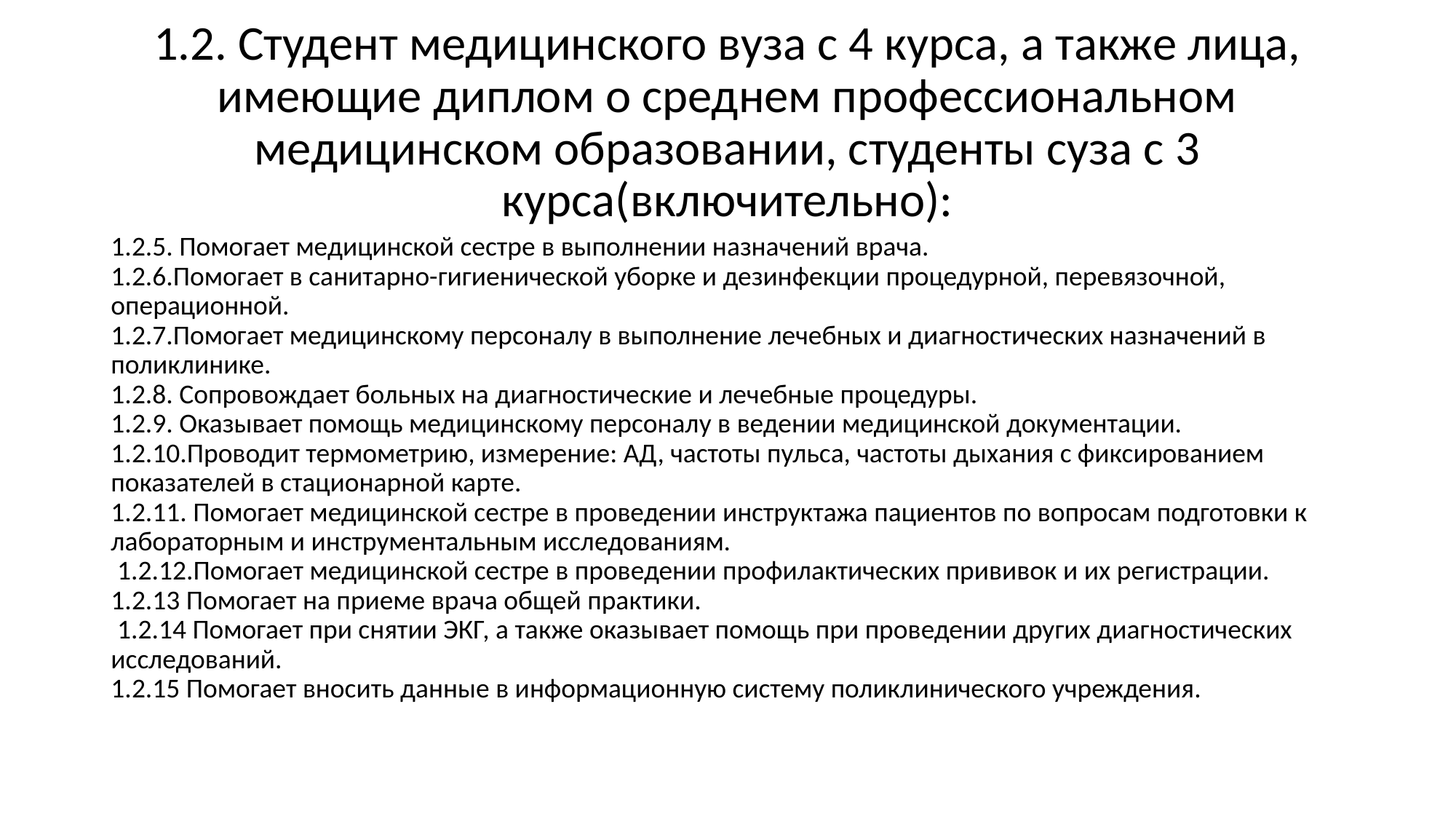

# 1.2. Студент медицинского вуза с 4 курса, а также лица, имеющие диплом о среднем профессиональном медицинском образовании, студенты суза с 3 курса(включительно):
1.2.5. Помогает медицинской сестре в выполнении назначений врача.
1.2.6.Помогает в санитарно-гигиенической уборке и дезинфекции процедурной, перевязочной, операционной.
1.2.7.Помогает медицинскому персоналу в выполнение лечебных и диагностических назначений в поликлинике.
1.2.8. Сопровождает больных на диагностические и лечебные процедуры.
1.2.9. Оказывает помощь медицинскому персоналу в ведении медицинской документации. 1.2.10.Проводит термометрию, измерение: АД, частоты пульса, частоты дыхания с фиксированием показателей в стационарной карте.
1.2.11. Помогает медицинской сестре в проведении инструктажа пациентов по вопросам подготовки к лабораторным и инструментальным исследованиям.
 1.2.12.Помогает медицинской сестре в проведении профилактических прививок и их регистрации.
1.2.13 Помогает на приеме врача общей практики.
 1.2.14 Помогает при снятии ЭКГ, а также оказывает помощь при проведении других диагностических исследований.
1.2.15 Помогает вносить данные в информационную систему поликлинического учреждения.